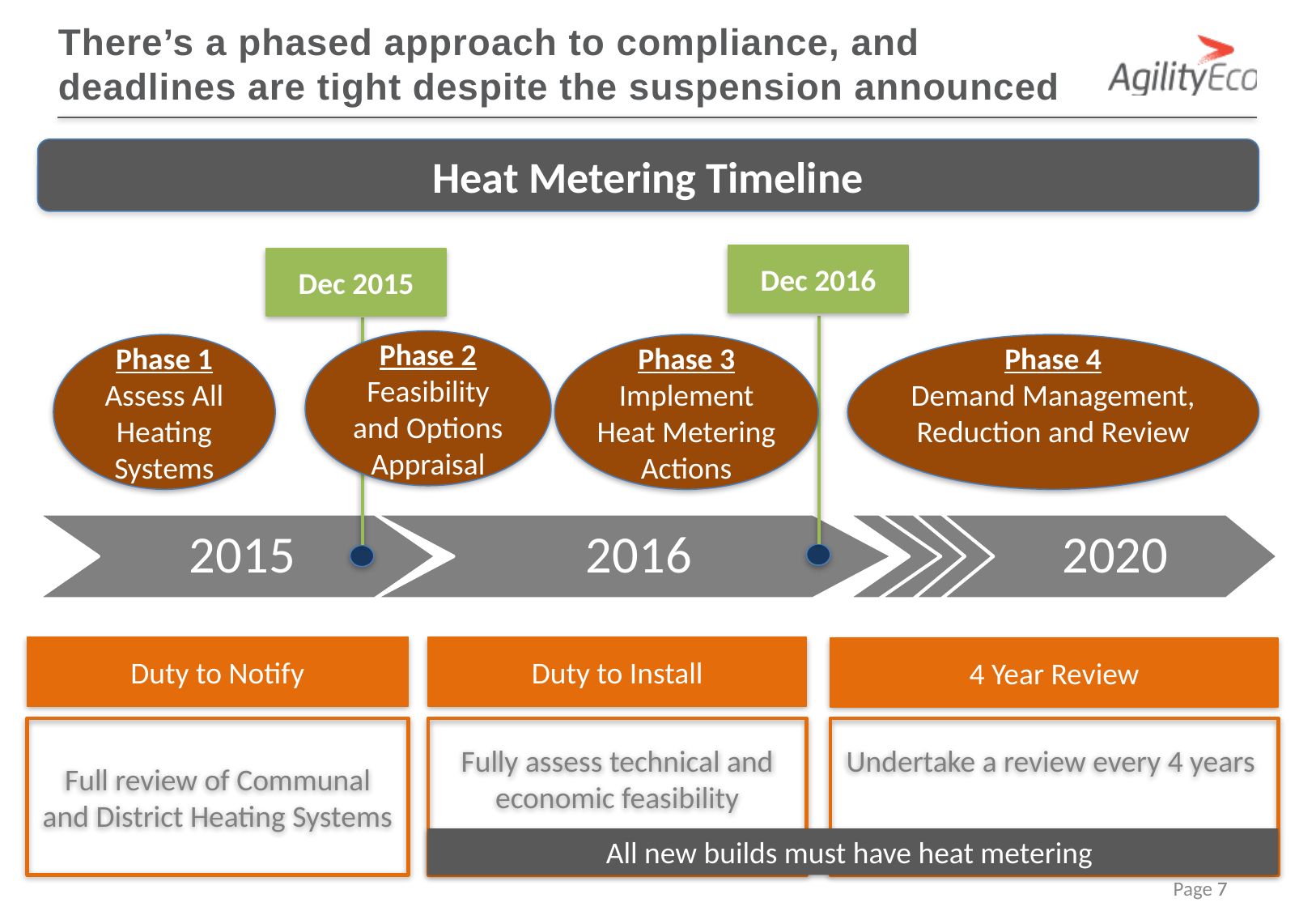

There’s a phased approach to compliance, and deadlines are tight despite the suspension announced
Heat Metering Timeline
Dec 2016
Dec 2015
Phase 2
Feasibility and Options Appraisal
Phase 1
Assess All Heating Systems
Phase 3
Implement Heat Metering Actions
Phase 4
Demand Management, Reduction and Review

2015
2016
2020
2020
2020
2020

Duty to Notify
Duty to Install
4 Year Review
Full review of Communal and District Heating Systems
Fully assess technical and economic feasibility

Undertake a review every 4 years

All new builds must have heat metering
Page 7
7